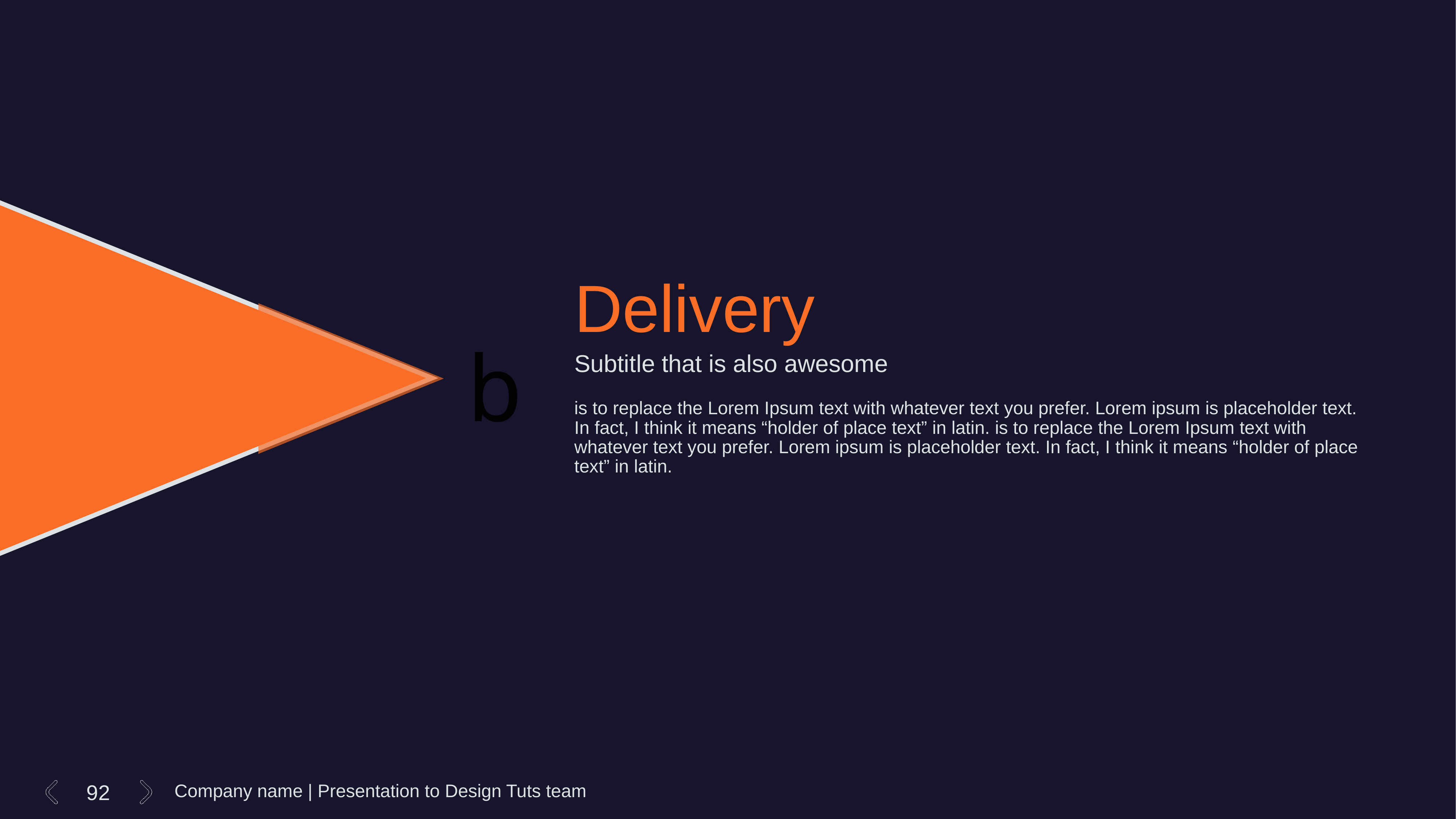

b
Delivery
Subtitle that is also awesome
is to replace the Lorem Ipsum text with whatever text you prefer. Lorem ipsum is placeholder text. In fact, I think it means “holder of place text” in latin. is to replace the Lorem Ipsum text with whatever text you prefer. Lorem ipsum is placeholder text. In fact, I think it means “holder of place text” in latin.